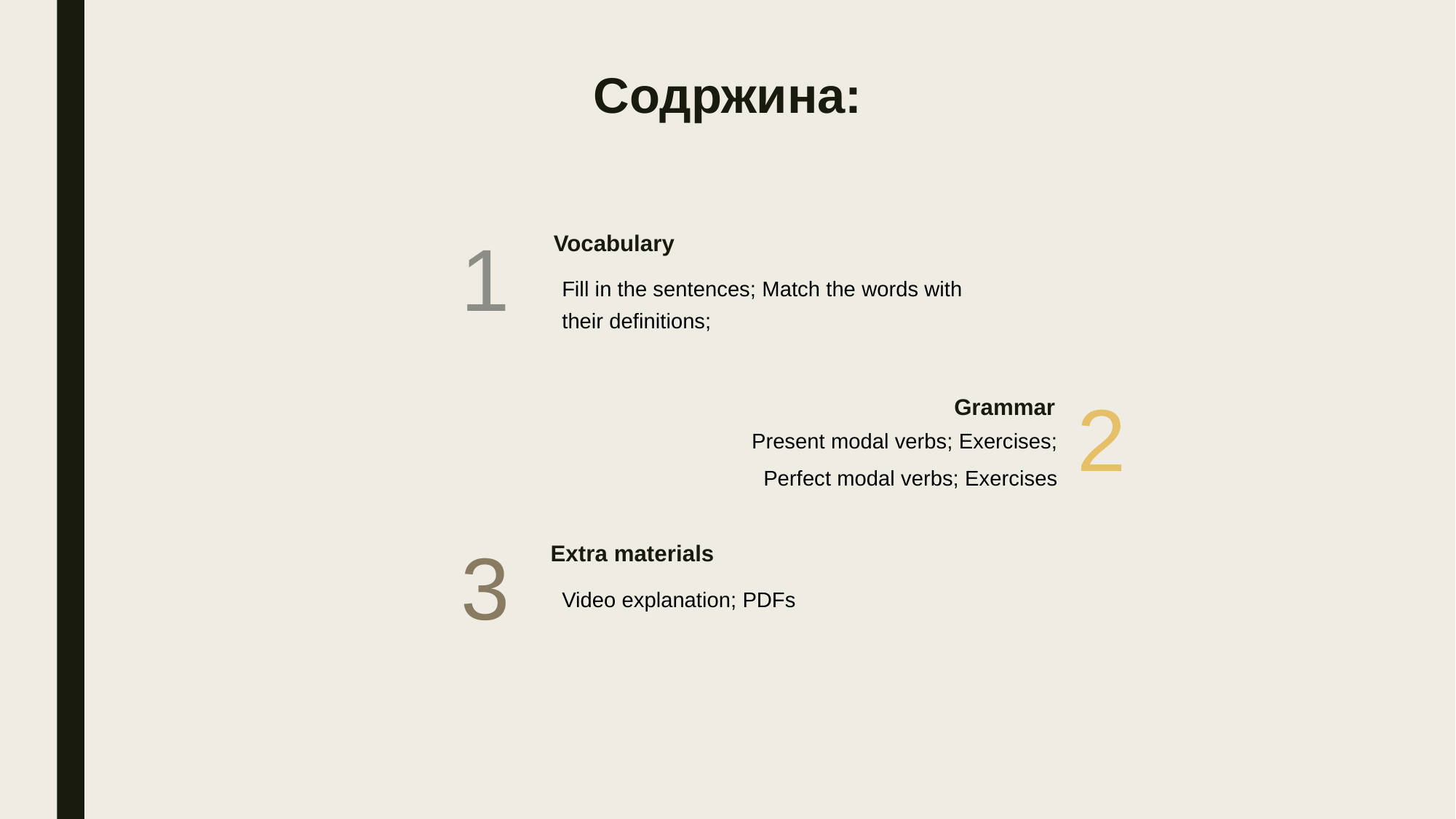

Содржина:
1
Vocabulary
Fill in the sentences; Match the words with their definitions;
2
Grammar
Present modal verbs; Exercises;
Perfect modal verbs; Exercises
3
Extra materials
Video explanation; PDFs